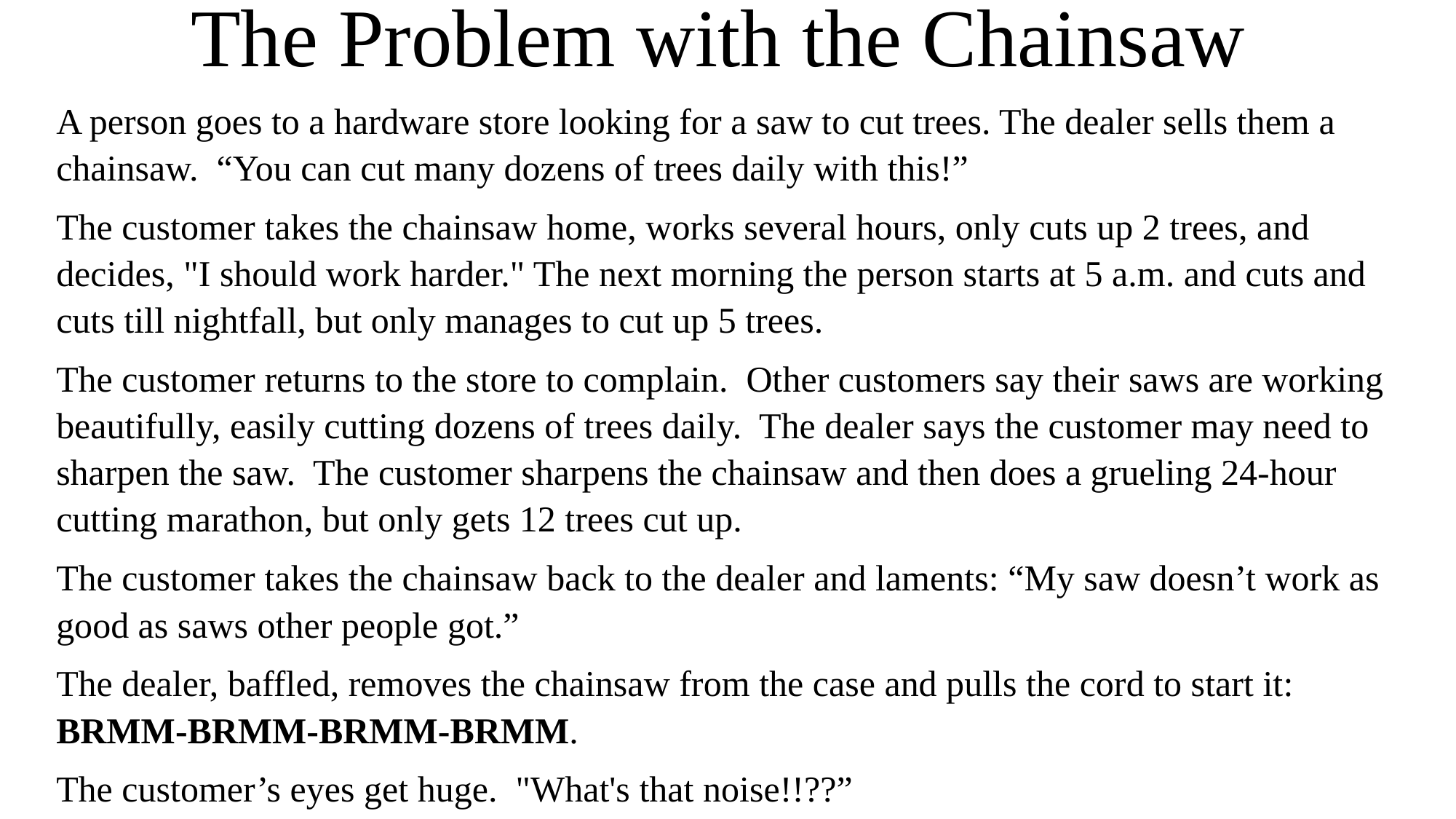

# The Problem with the Chainsaw
A person goes to a hardware store looking for a saw to cut trees. The dealer sells them a chainsaw.  “You can cut many dozens of trees daily with this!”
The customer takes the chainsaw home, works several hours, only cuts up 2 trees, and decides, "I should work harder." The next morning the person starts at 5 a.m. and cuts and cuts till nightfall, but only manages to cut up 5 trees.
The customer returns to the store to complain.  Other customers say their saws are working beautifully, easily cutting dozens of trees daily.  The dealer says the customer may need to sharpen the saw.  The customer sharpens the chainsaw and then does a grueling 24-hour cutting marathon, but only gets 12 trees cut up.
The customer takes the chainsaw back to the dealer and laments: “My saw doesn’t work as good as saws other people got.”
The dealer, baffled, removes the chainsaw from the case and pulls the cord to start it: BRMM-BRMM-BRMM-BRMM.
The customer’s eyes get huge.  "What's that noise!!??”